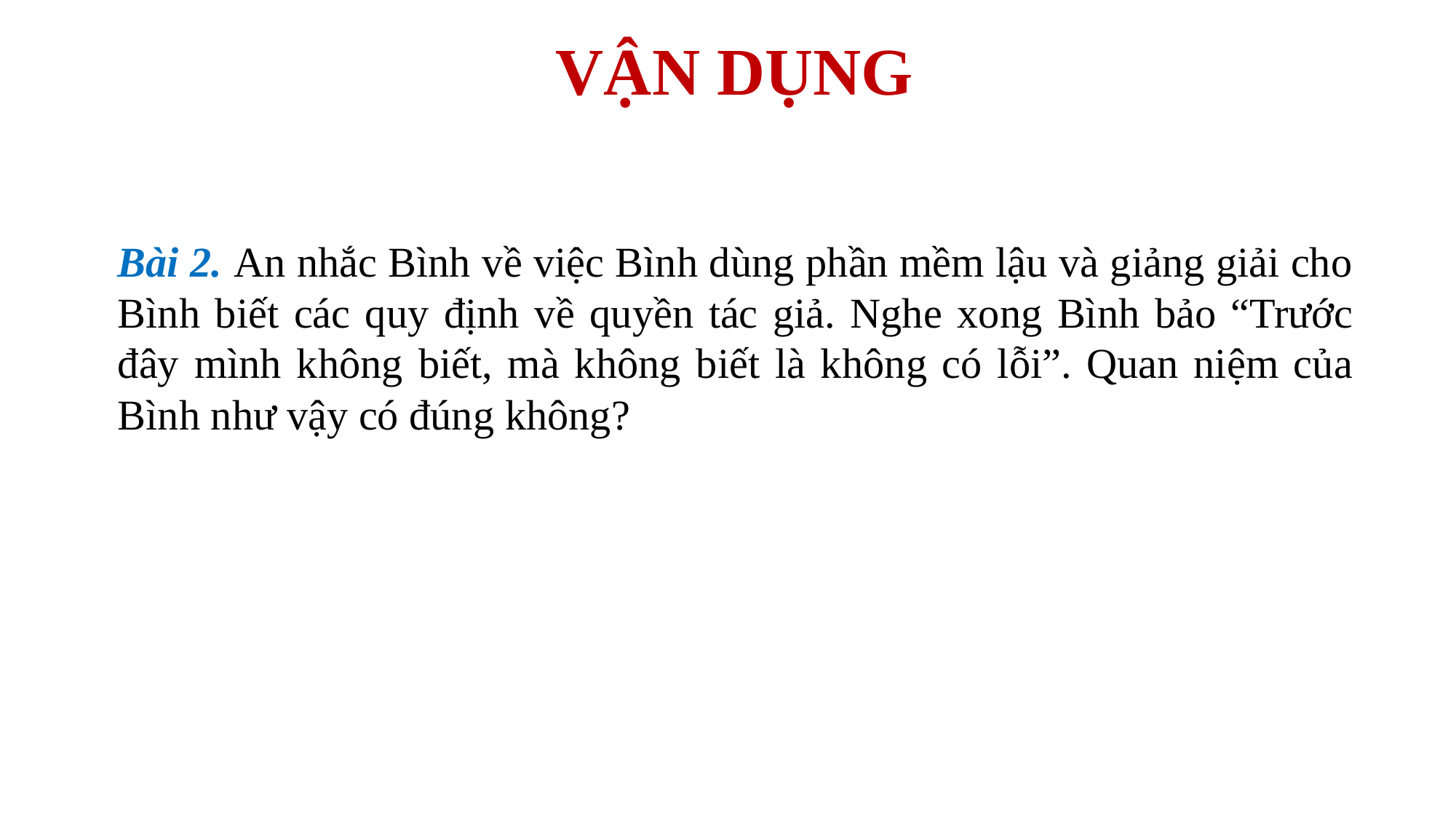

# VẬN DỤNG
Bài 2. An nhắc Bình về việc Bình dùng phần mềm lậu và giảng giải cho Bình biết các quy định về quyền tác giả. Nghe xong Bình bảo “Trước đây mình không biết, mà không biết là không có lỗi”. Quan niệm của Bình như vậy có đúng không?